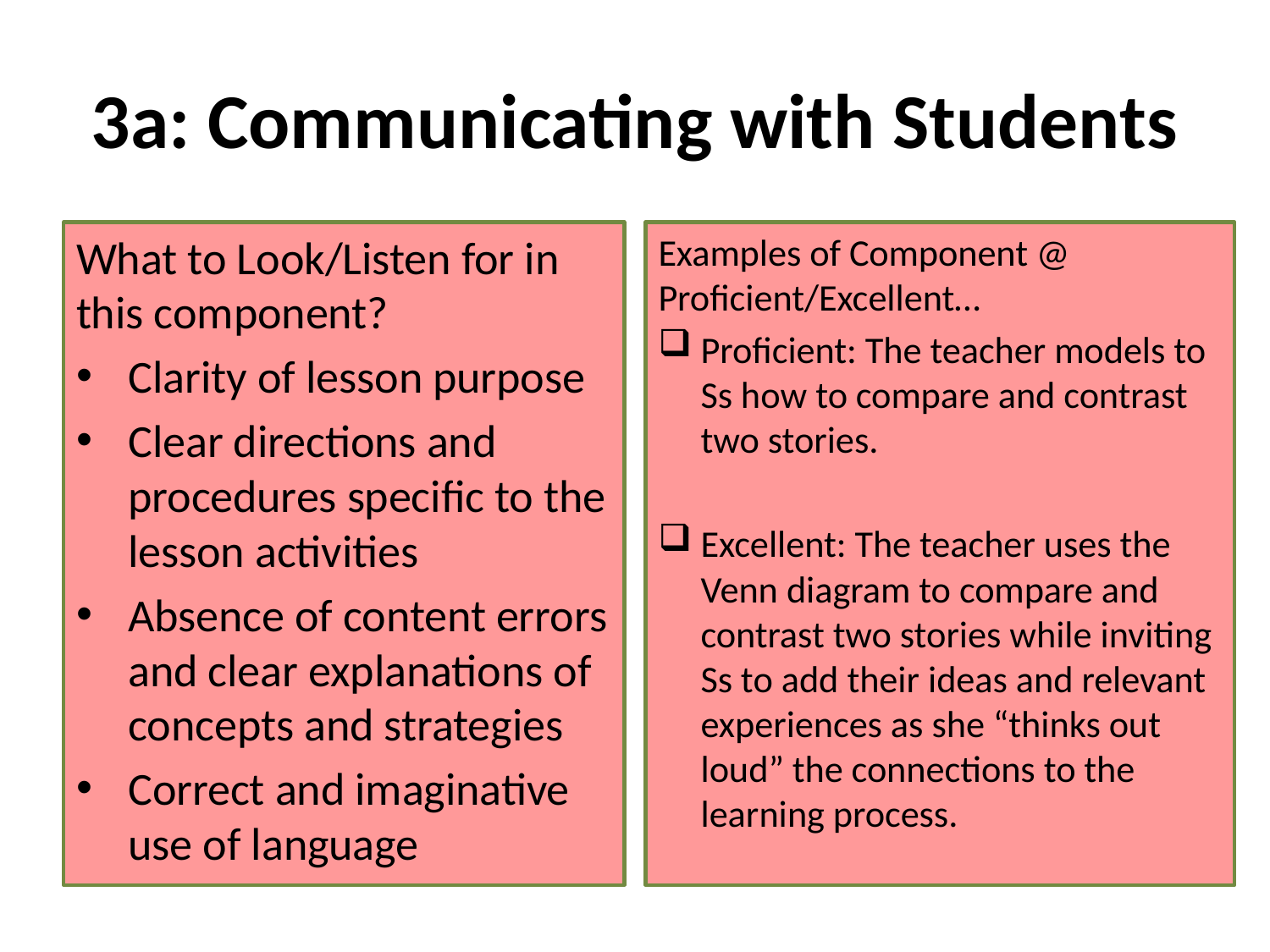

# 3a: Communicating with Students
What to Look/Listen for in this component?
Clarity of lesson purpose
Clear directions and procedures specific to the lesson activities
Absence of content errors and clear explanations of concepts and strategies
Correct and imaginative use of language

Examples of Component @ Proficient/Excellent…
Proficient: The teacher models to Ss how to compare and contrast two stories.

Excellent: The teacher uses the Venn diagram to compare and contrast two stories while inviting Ss to add their ideas and relevant experiences as she “thinks out loud” the connections to the learning process.